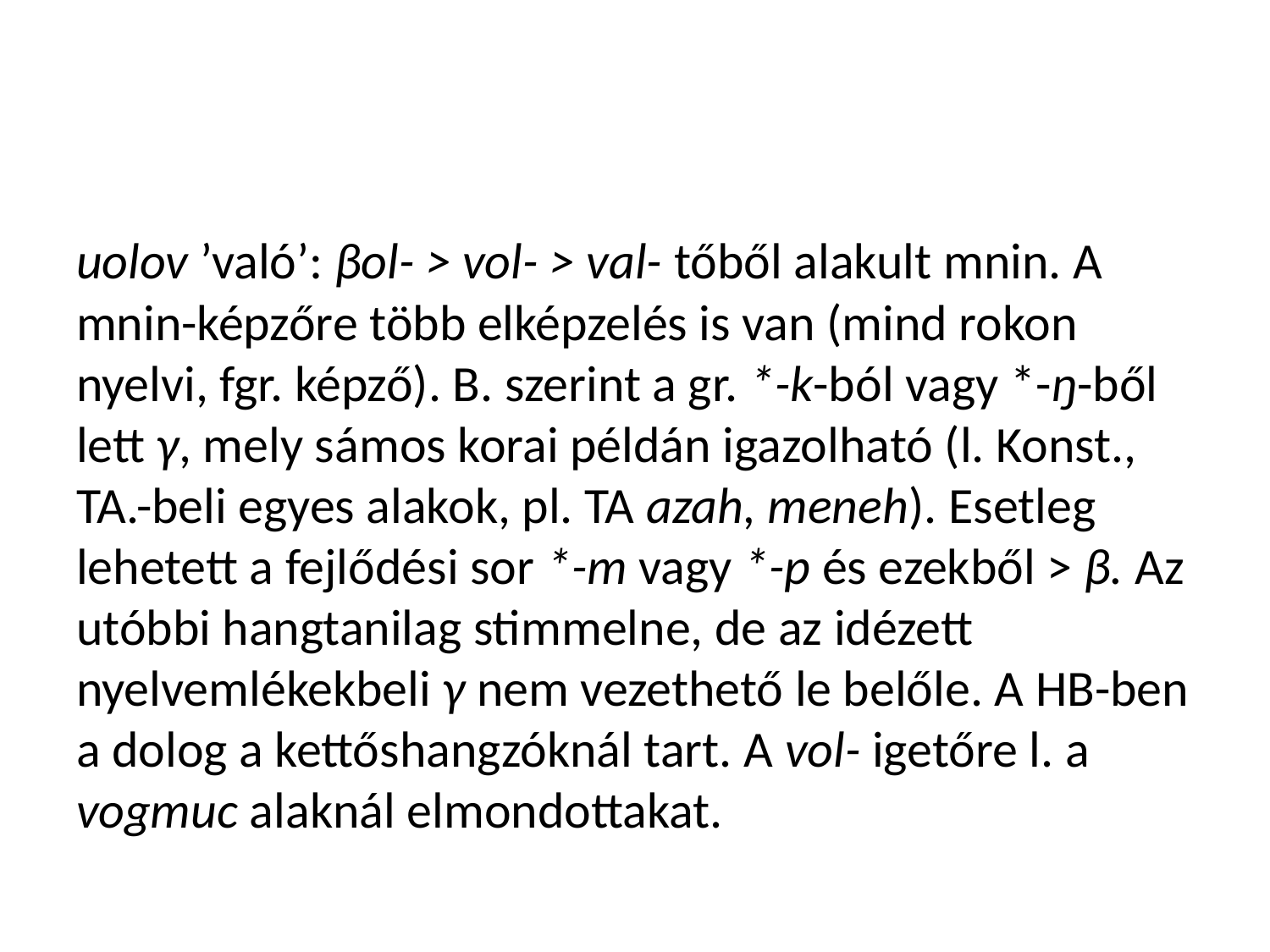

#
uolov ’való’: βol- > vol- > val- tőből alakult mnin. A mnin-képzőre több elképzelés is van (mind rokon nyelvi, fgr. képző). B. szerint a gr. *-k-ból vagy *-ŋ-ből lett γ, mely sámos korai példán igazolható (l. Konst., TA.-beli egyes alakok, pl. TA azah, meneh). Esetleg lehetett a fejlődési sor *-m vagy *-p és ezekből > β. Az utóbbi hangtanilag stimmelne, de az idézett nyelvemlékekbeli γ nem vezethető le belőle. A HB-ben a dolog a kettőshangzóknál tart. A vol- igetőre l. a vogmuc alaknál elmondottakat.